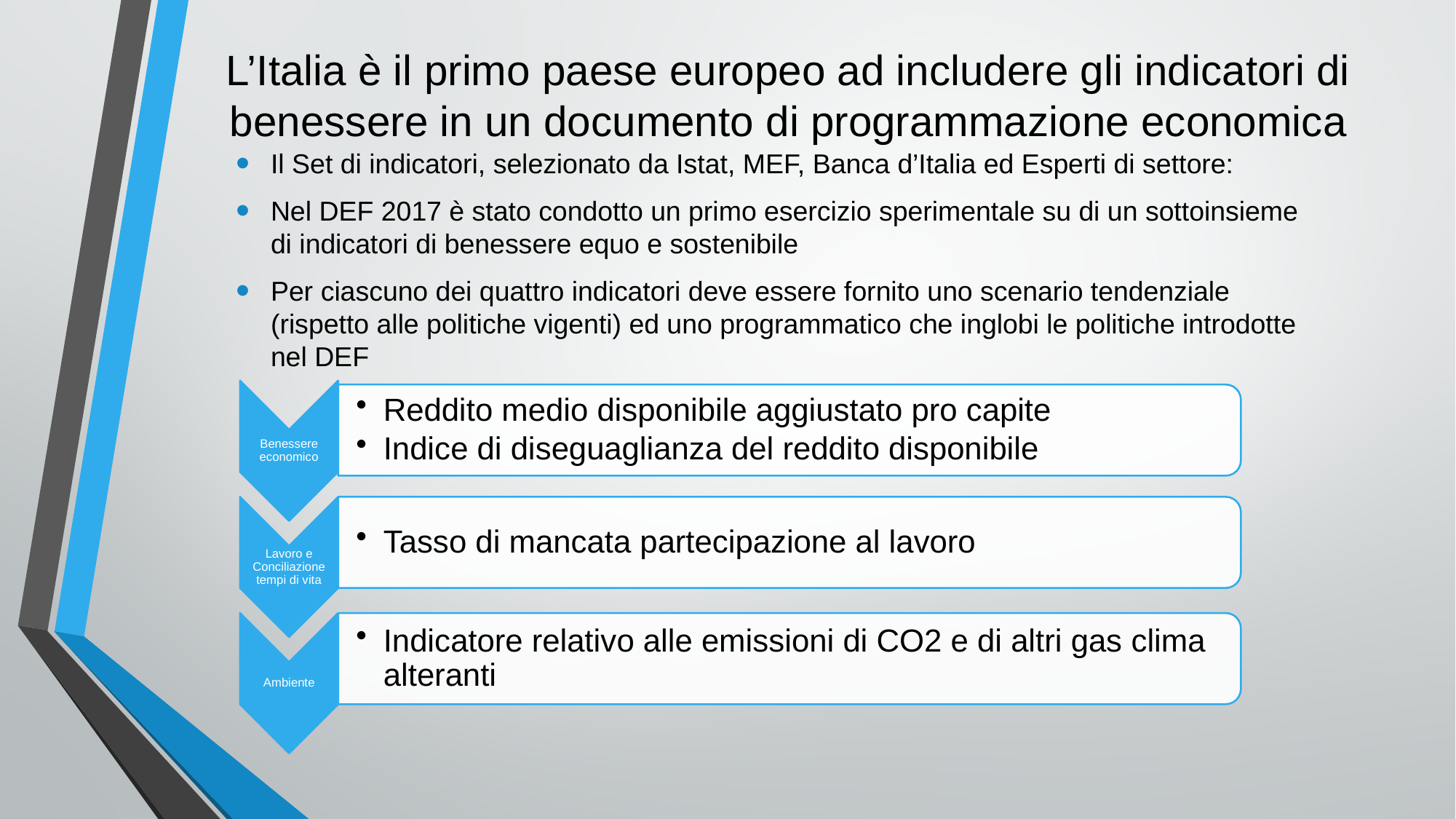

# L’Italia è il primo paese europeo ad includere gli indicatori di benessere in un documento di programmazione economica
Il Set di indicatori, selezionato da Istat, MEF, Banca d’Italia ed Esperti di settore:
Nel DEF 2017 è stato condotto un primo esercizio sperimentale su di un sottoinsieme di indicatori di benessere equo e sostenibile
Per ciascuno dei quattro indicatori deve essere fornito uno scenario tendenziale (rispetto alle politiche vigenti) ed uno programmatico che inglobi le politiche introdotte nel DEF
Benessere economico
Reddito medio disponibile aggiustato pro capite
Indice di diseguaglianza del reddito disponibile
Lavoro e Conciliazione tempi di vita
Tasso di mancata partecipazione al lavoro
Ambiente
Indicatore relativo alle emissioni di CO2 e di altri gas clima alteranti